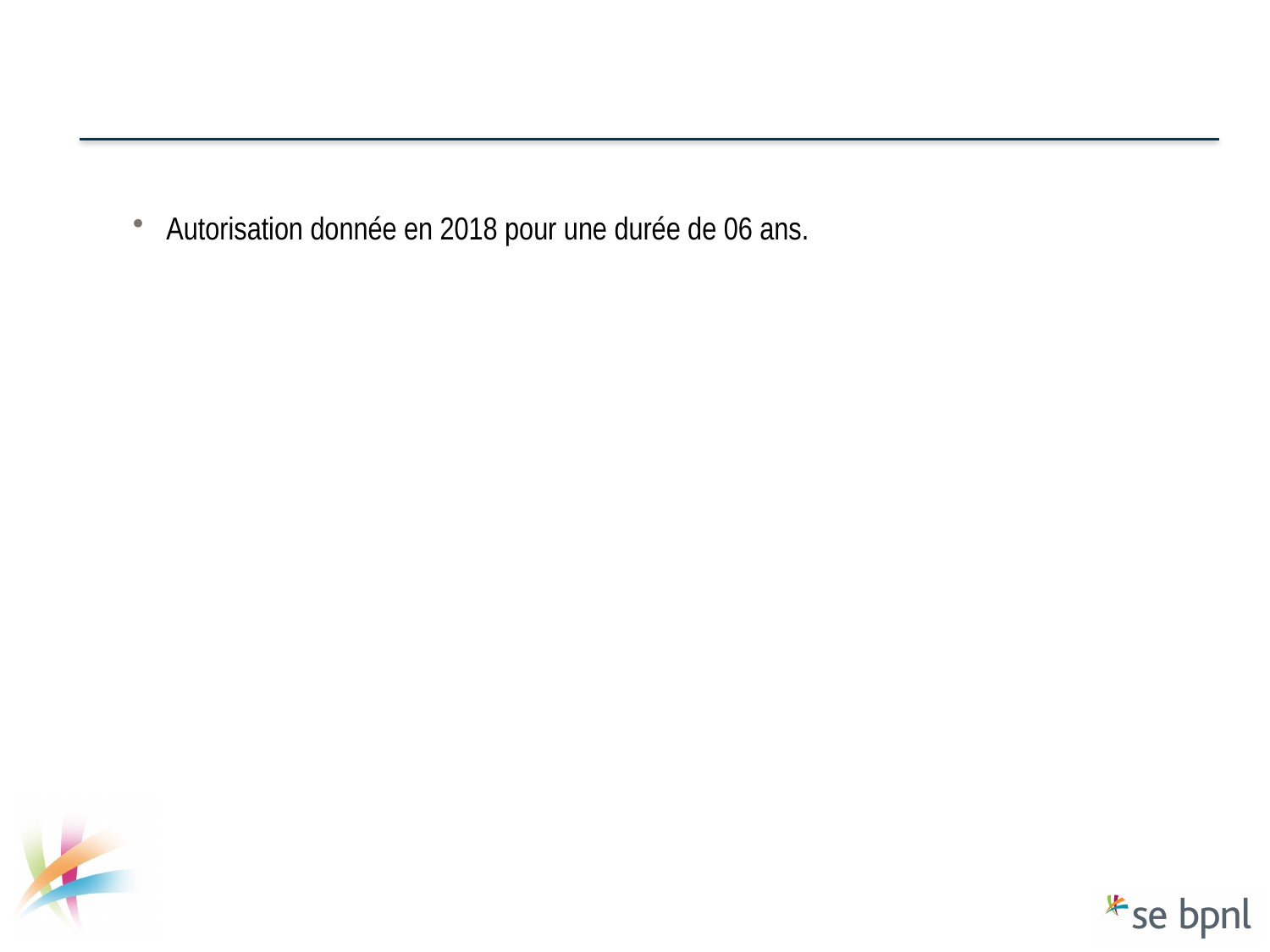

# Renouvellement du dossier de sécurité
Autorisation donnée en 2018 pour une durée de 06 ans.